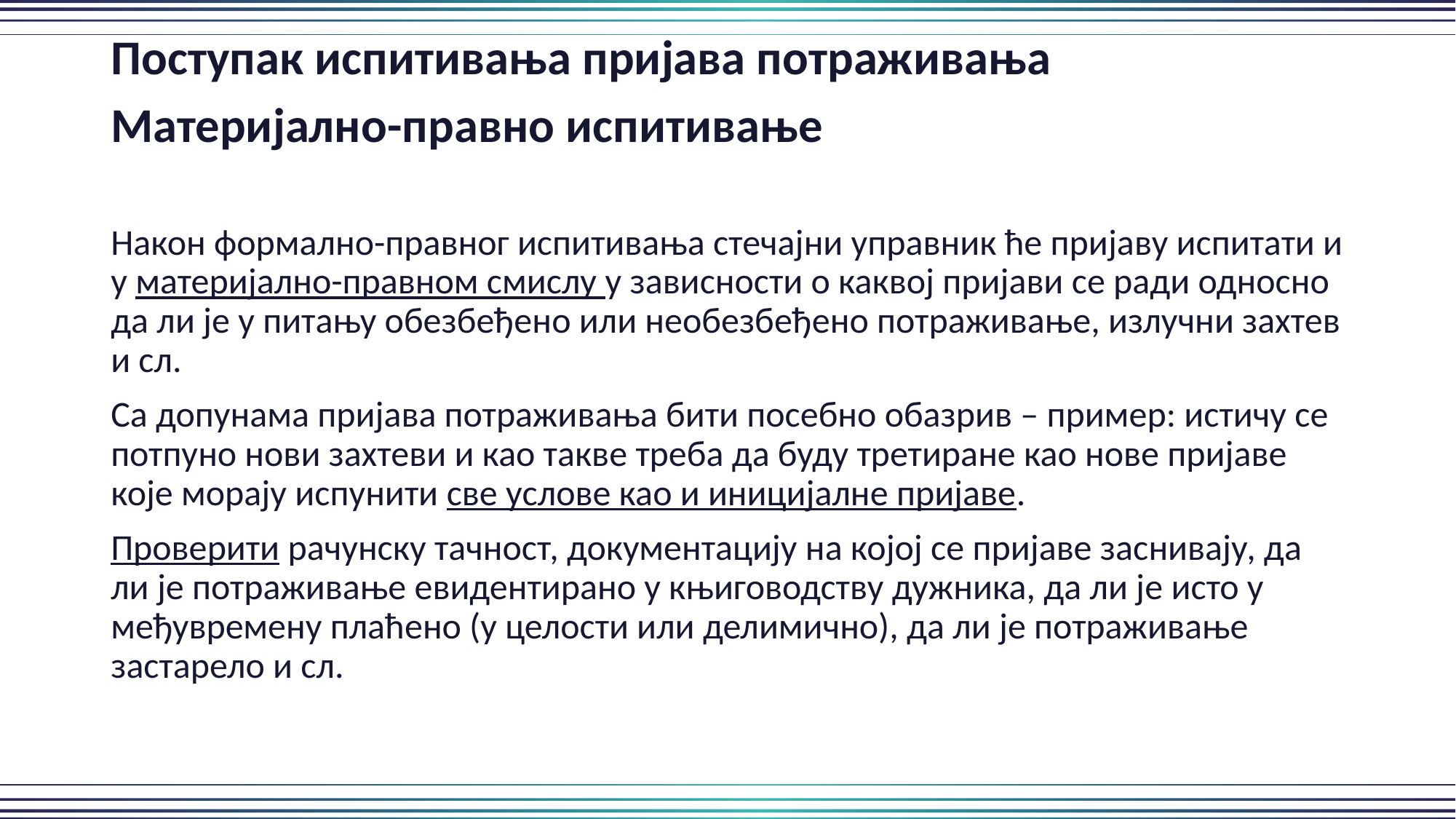

Поступак испитивања пријава потраживања
Материјално-правно испитивање
Након формално-правног испитивања стечајни управник ће пријаву испитати и у материјално-правном смислу у зависности о каквој пријави се ради односно да ли је у питању обезбеђено или необезбеђено потраживање, излучни захтев и сл.
Са допунама пријава потраживања бити посебно обазрив – пример: истичу се потпуно нови захтеви и као такве треба да буду третиране као нове пријаве које морају испунити све услове као и иницијалне пријаве.
Проверити рачунску тачност, документацију на којој се пријаве заснивају, да ли је потраживање евидентирано у књиговодству дужника, да ли је исто у међувремену плаћено (у целости или делимично), да ли је потраживање застарело и сл.